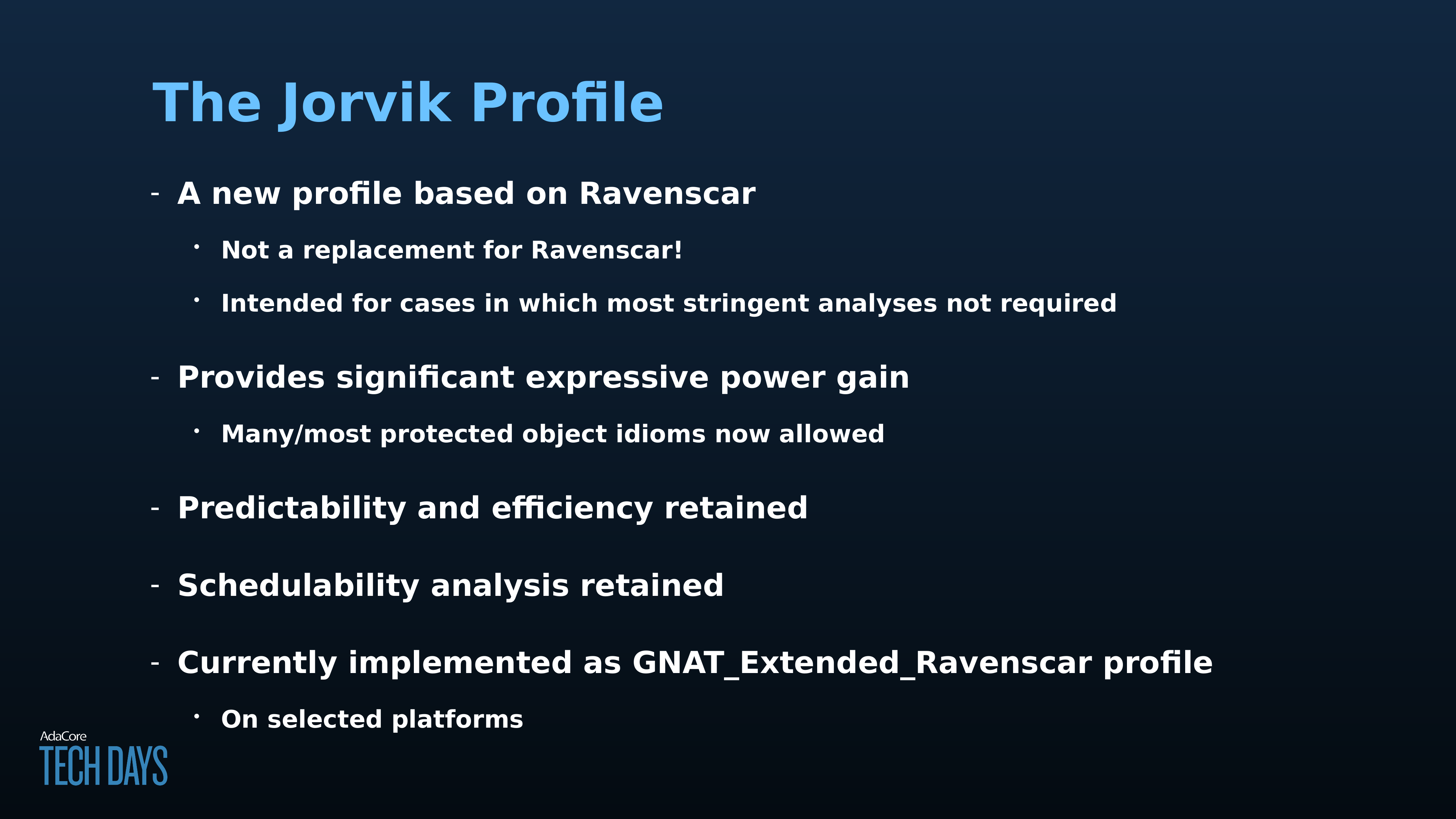

# The Jorvik Profile
A new profile based on Ravenscar
Not a replacement for Ravenscar!
Intended for cases in which most stringent analyses not required
Provides significant expressive power gain
Many/most protected object idioms now allowed
Predictability and efficiency retained
Schedulability analysis retained
Currently implemented as GNAT_Extended_Ravenscar profile
On selected platforms